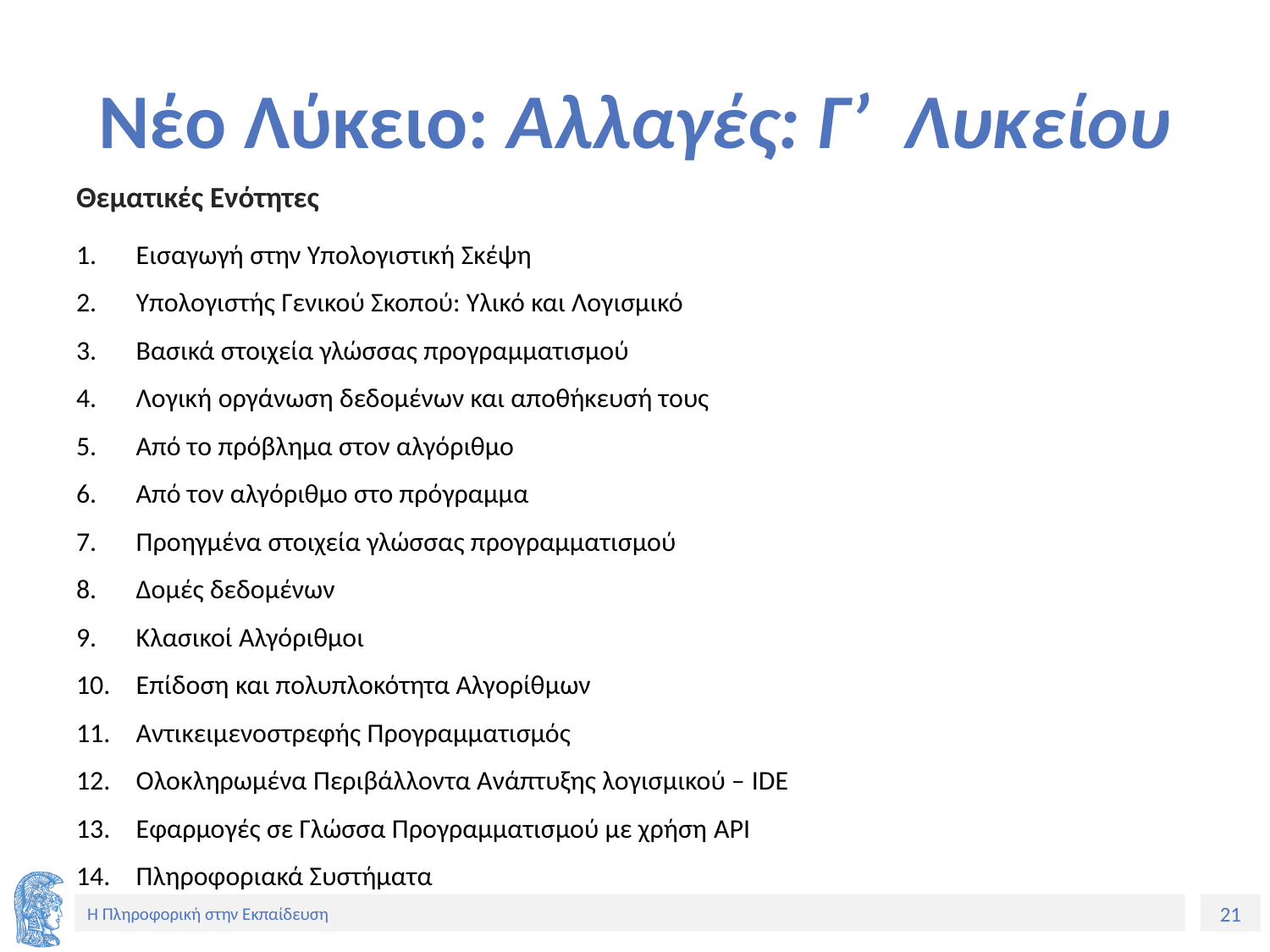

# Νέο Λύκειο: Αλλαγές: Γ’  Λυκείου
Θεματικές Ενότητες
Εισαγωγή στην Υπολογιστική Σκέψη
Υπολογιστής Γενικού Σκοπού: Υλικό και Λογισμικό
Βασικά στοιχεία γλώσσας προγραμματισμού
Λογική οργάνωση δεδομένων και αποθήκευσή τους
Από το πρόβλημα στον αλγόριθμο
Από τον αλγόριθμο στο πρόγραμμα
Προηγμένα στοιχεία γλώσσας προγραμματισμού
Δομές δεδομένων
Κλασικοί Αλγόριθμοι
Επίδοση και πολυπλοκότητα Αλγορίθμων
Αντικειμενοστρεφής Προγραμματισμός
Ολοκληρωμένα Περιβάλλοντα Ανάπτυξης λογισμικού – IDE
Εφαρμογές σε Γλώσσα Προγραμματισμού με χρήση API
Πληροφοριακά Συστήματα